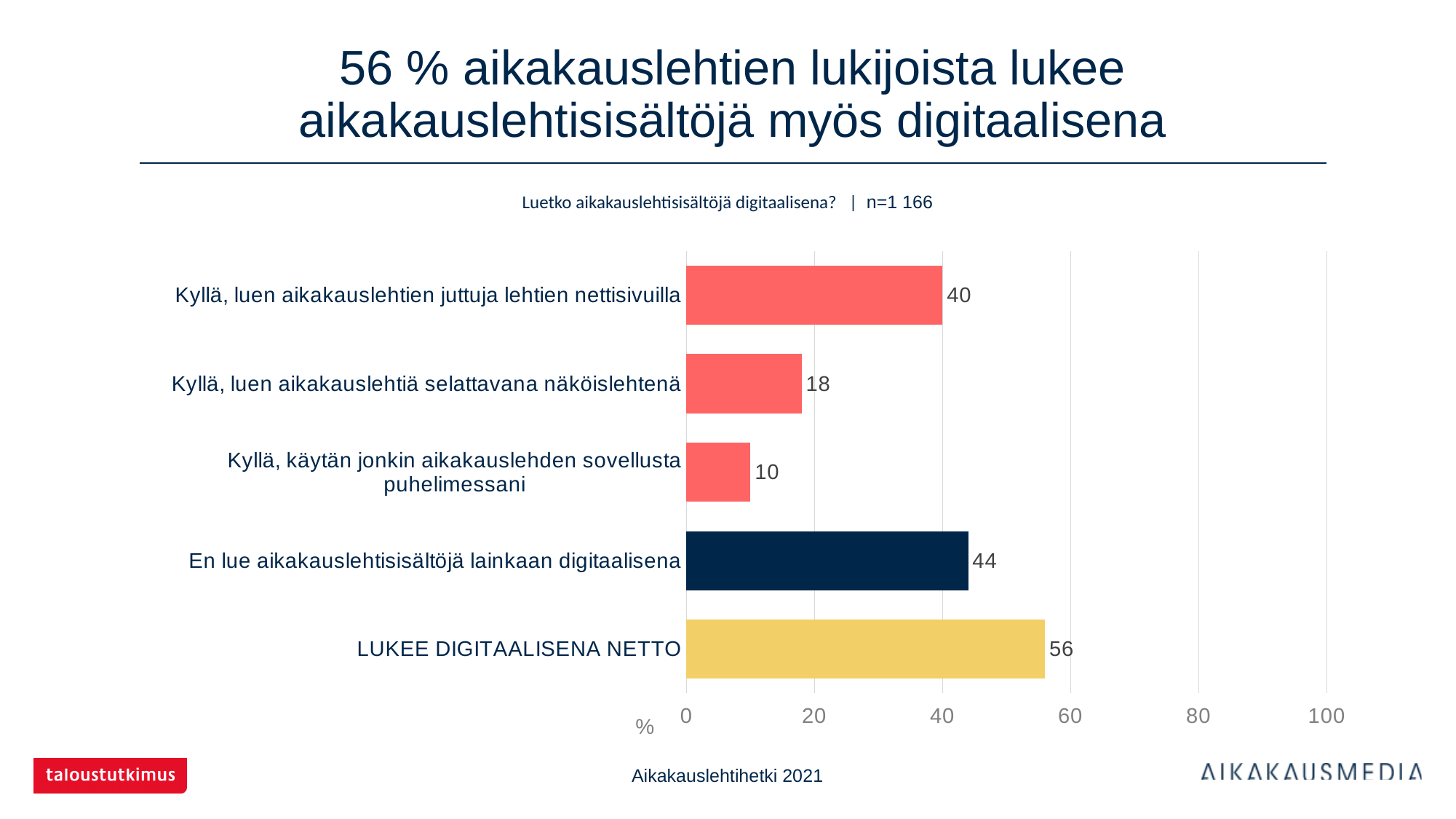

# 56 % aikakauslehtien lukijoista lukee aikakauslehtisisältöjä myös digitaalisena
Luetko aikakauslehtisisältöjä digitaalisena?   |  n=1 166

### Chart

| Category | Kaikki, n=1166 |
|---|---|
| Kyllä, luen aikakauslehtien juttuja lehtien nettisivuilla | 40.0 |
| Kyllä, luen aikakauslehtiä selattavana näköislehtenä | 18.0 |
| Kyllä, käytän jonkin aikakauslehden sovellusta puhelimessani | 10.0 |
| En lue aikakauslehtisisältöjä lainkaan digitaalisena | 44.0 |
| LUKEE DIGITAALISENA NETTO | 56.0 |
%